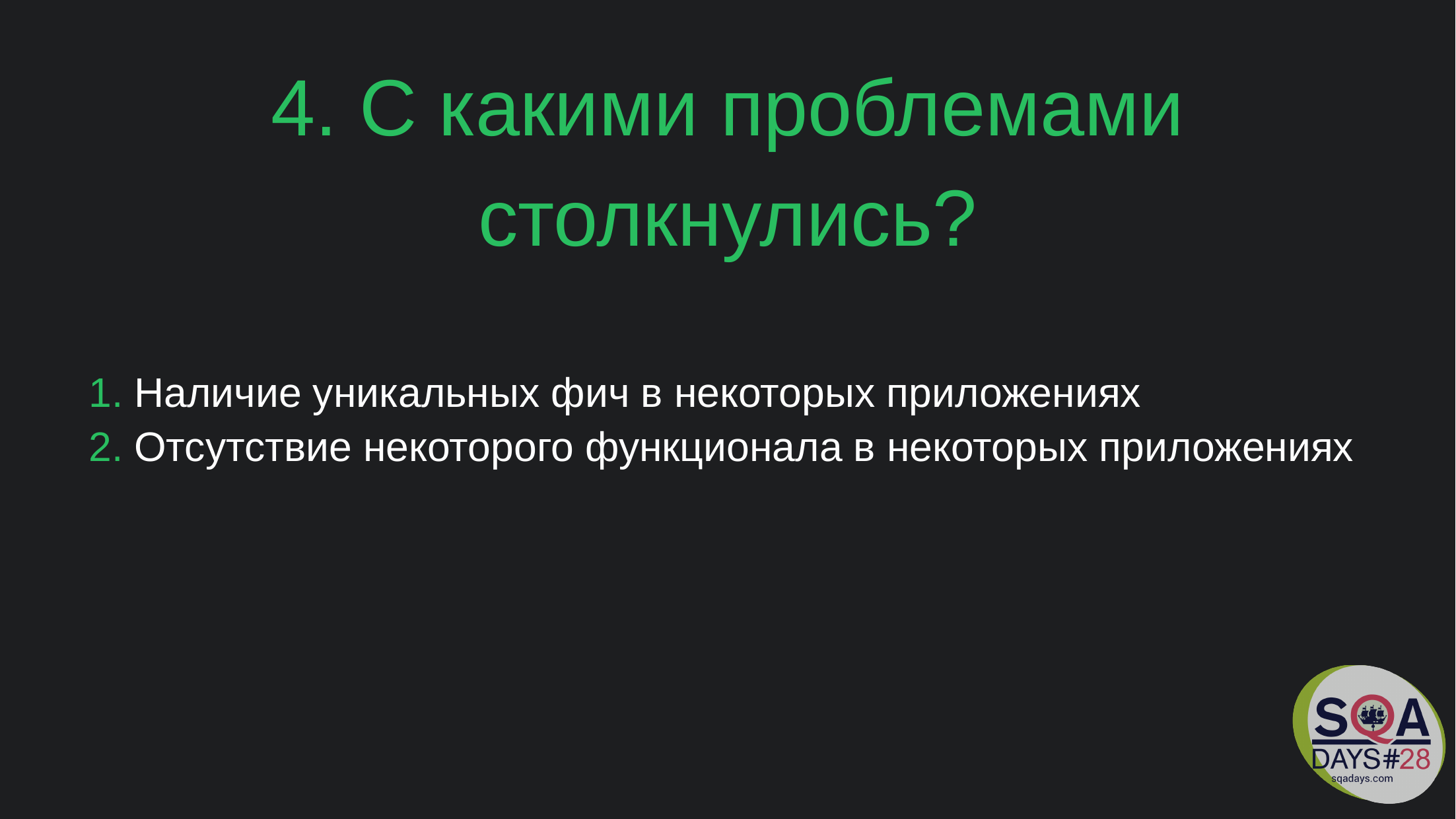

4. С какими проблемами столкнулись?
 Наличие уникальных фич в некоторых приложениях
 Отсутствие некоторого функционала в некоторых приложениях
61